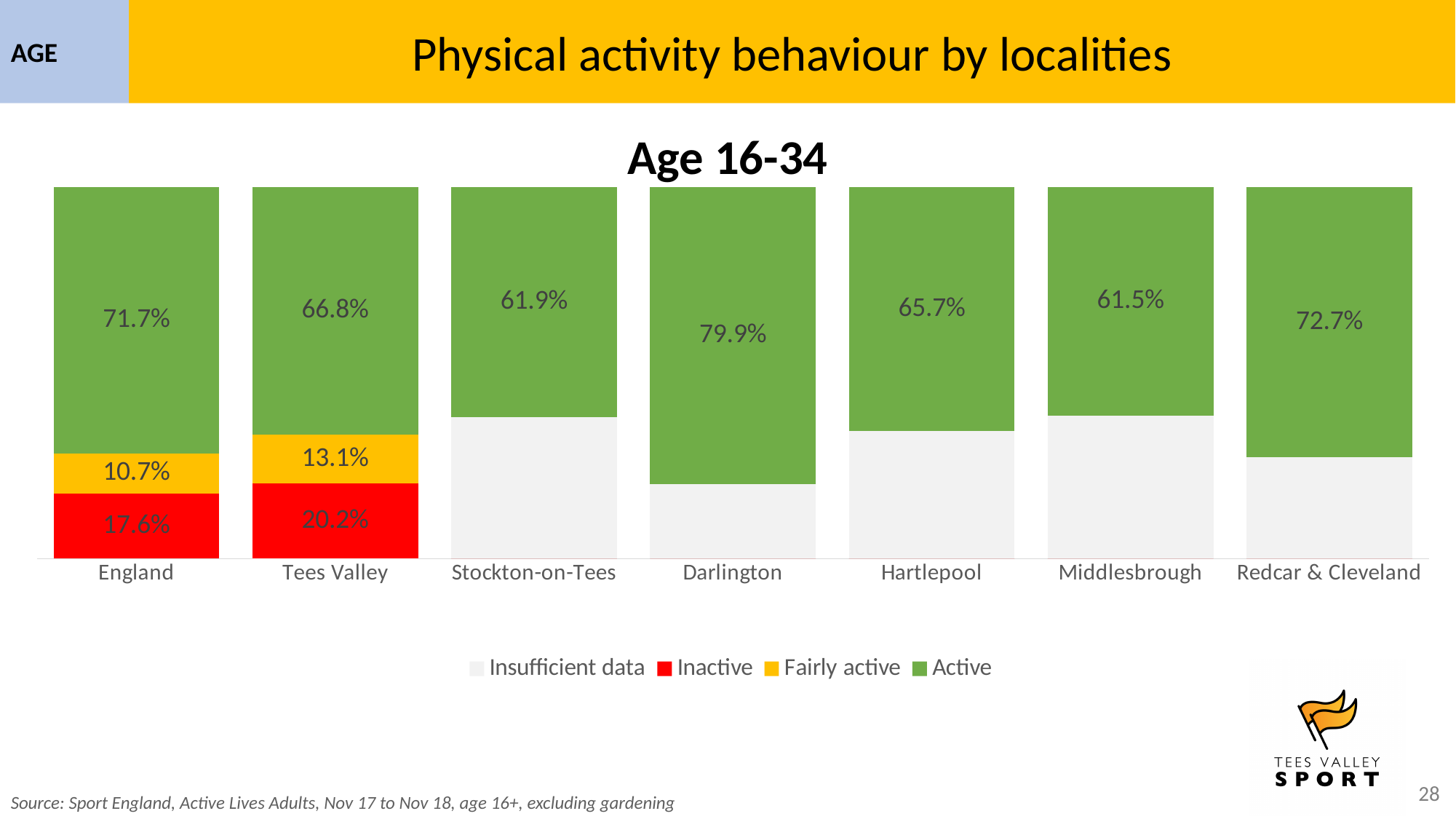

AGE
Physical activity behaviour by localities
Age 16-34

### Chart

| Category | Insufficient data | Inactive | missing inactive | Fairly active | missing fairly active | Active | missing active |
|---|---|---|---|---|---|---|---|
| England | None | 0.176 | 0.0 | 0.107 | 0.0 | 0.717 | 0.0 |
| Tees Valley | None | 0.202 | 0.0 | 0.131 | 0.0 | 0.668 | -0.001000000000000112 |
| Stockton-on-Tees | None | 0.0 | 0.381 | 0.0 | 0.0 | 0.619 | 0.0 |
| Darlington | None | 0.0 | 0.20099999999999996 | 0.0 | 0.0 | 0.799 | 0.0 |
| Hartlepool | None | 0.0 | 0.34299999999999997 | 0.0 | 0.0 | 0.657 | 0.0 |
| Middlesbrough | None | 0.0 | 0.385 | 0.0 | 0.0 | 0.615 | 0.0 |
| Redcar & Cleveland | None | 0.0 | 0.273 | 0.0 | 0.0 | 0.727 | 0.0 |
Source: Sport England, Active Lives Adults, Nov 17 to Nov 18, age 16+, excluding gardening